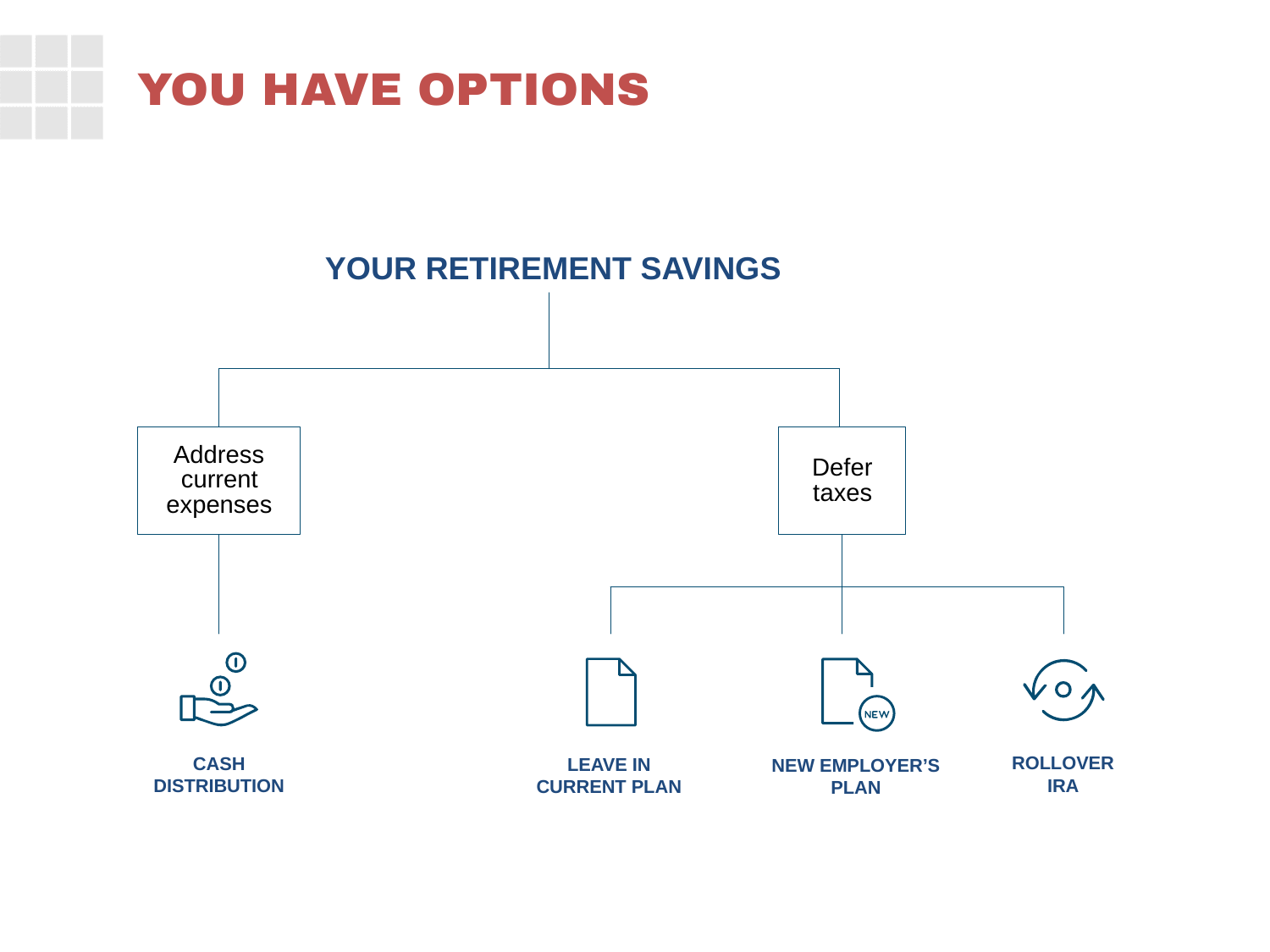

# You have options
your retirement savings
Address current expenses
Defer taxes

Rollover
IRA
Cash distribution
leave in current plan
New employer’s plan